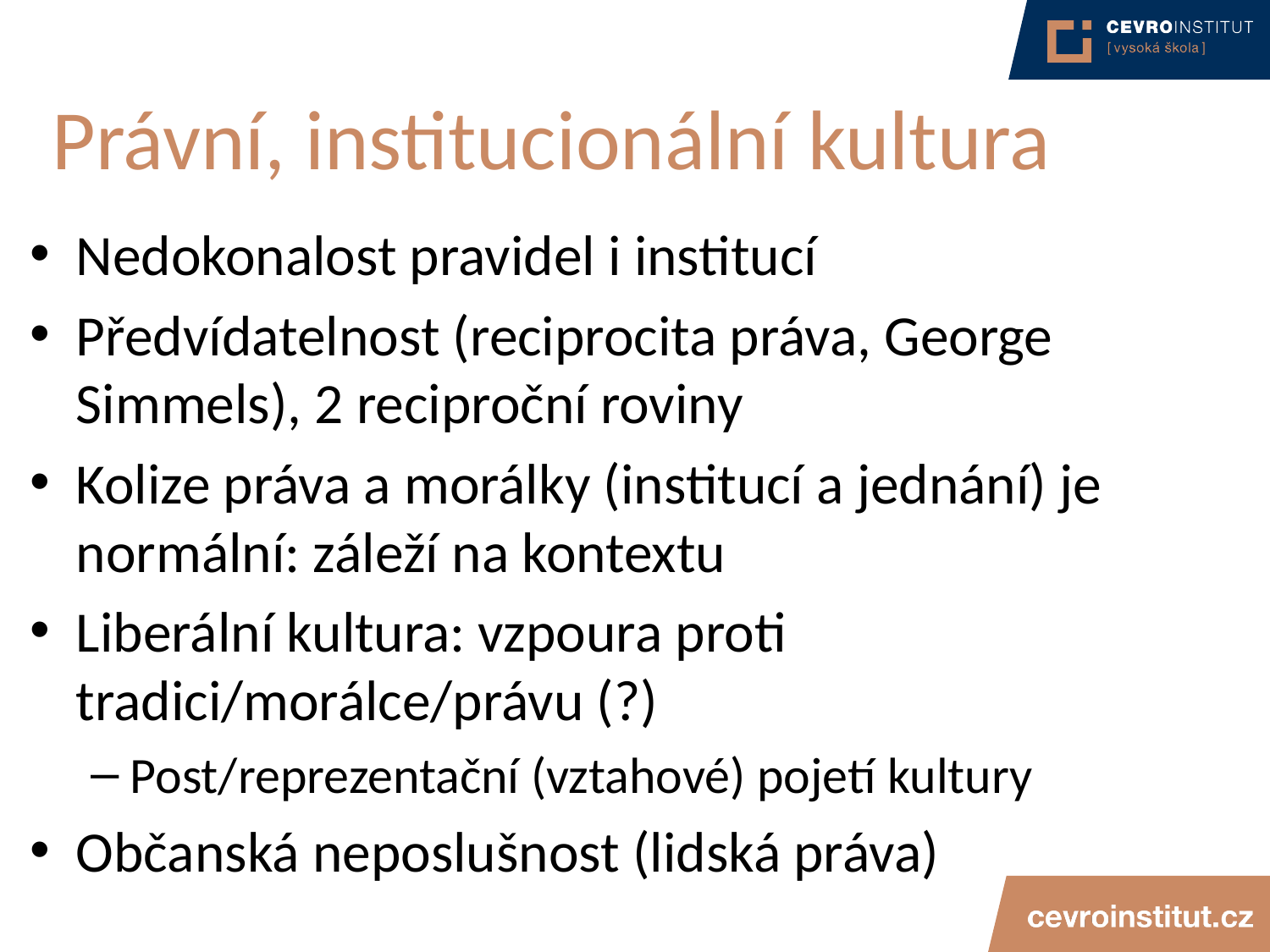

# Právní, institucionální kultura
Nedokonalost pravidel i institucí
Předvídatelnost (reciprocita práva, George Simmels), 2 reciproční roviny
Kolize práva a morálky (institucí a jednání) je normální: záleží na kontextu
Liberální kultura: vzpoura proti tradici/morálce/právu (?)
Post/reprezentační (vztahové) pojetí kultury
Občanská neposlušnost (lidská práva)